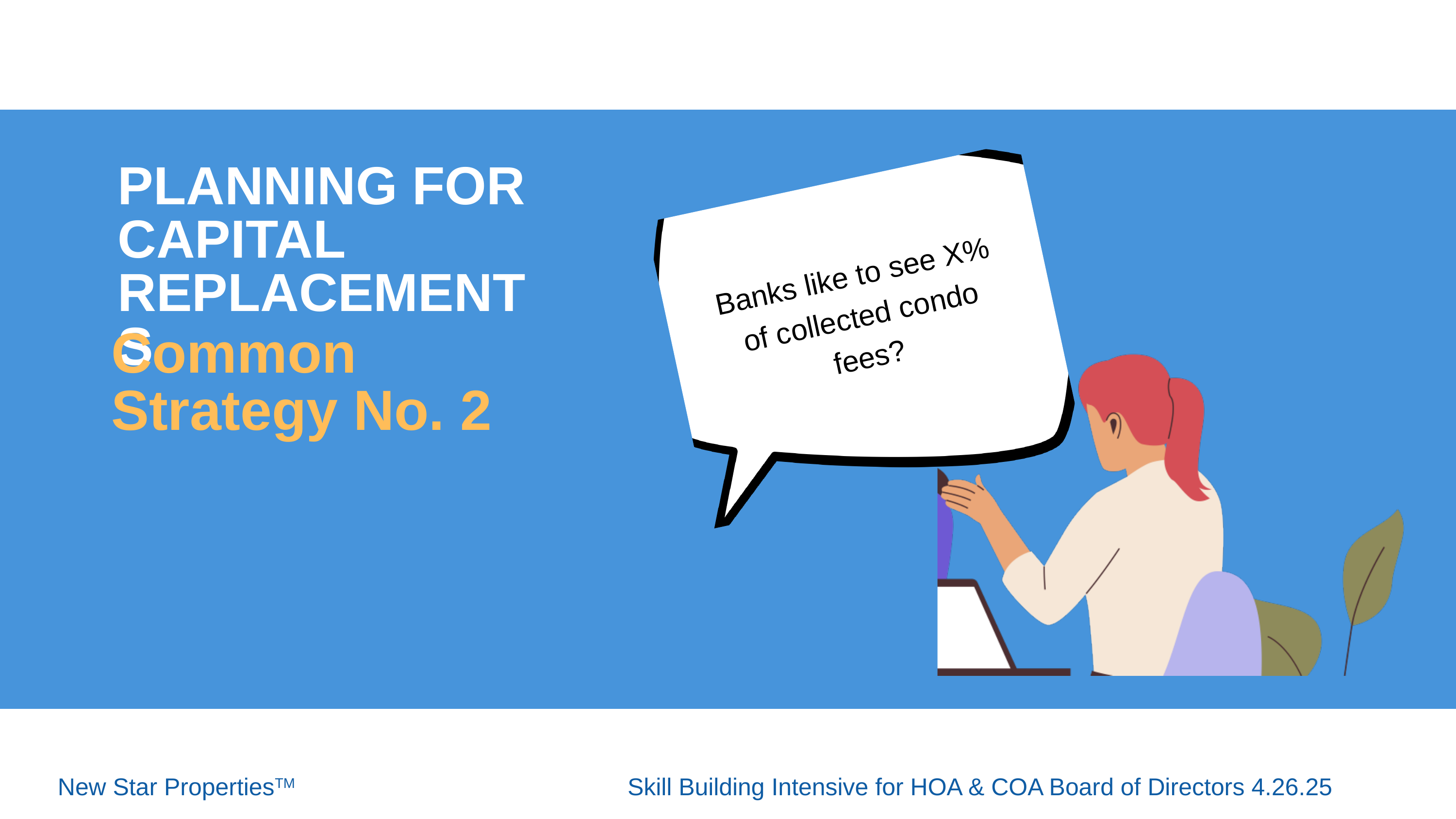

PLANNING FOR CAPITAL REPLACEMENTS

Banks like to see X% of collected condo fees?

Common Strategy No. 2
New Star PropertiesTM
Skill Building Intensive for HOA & COA Board of Directors 4.26.25